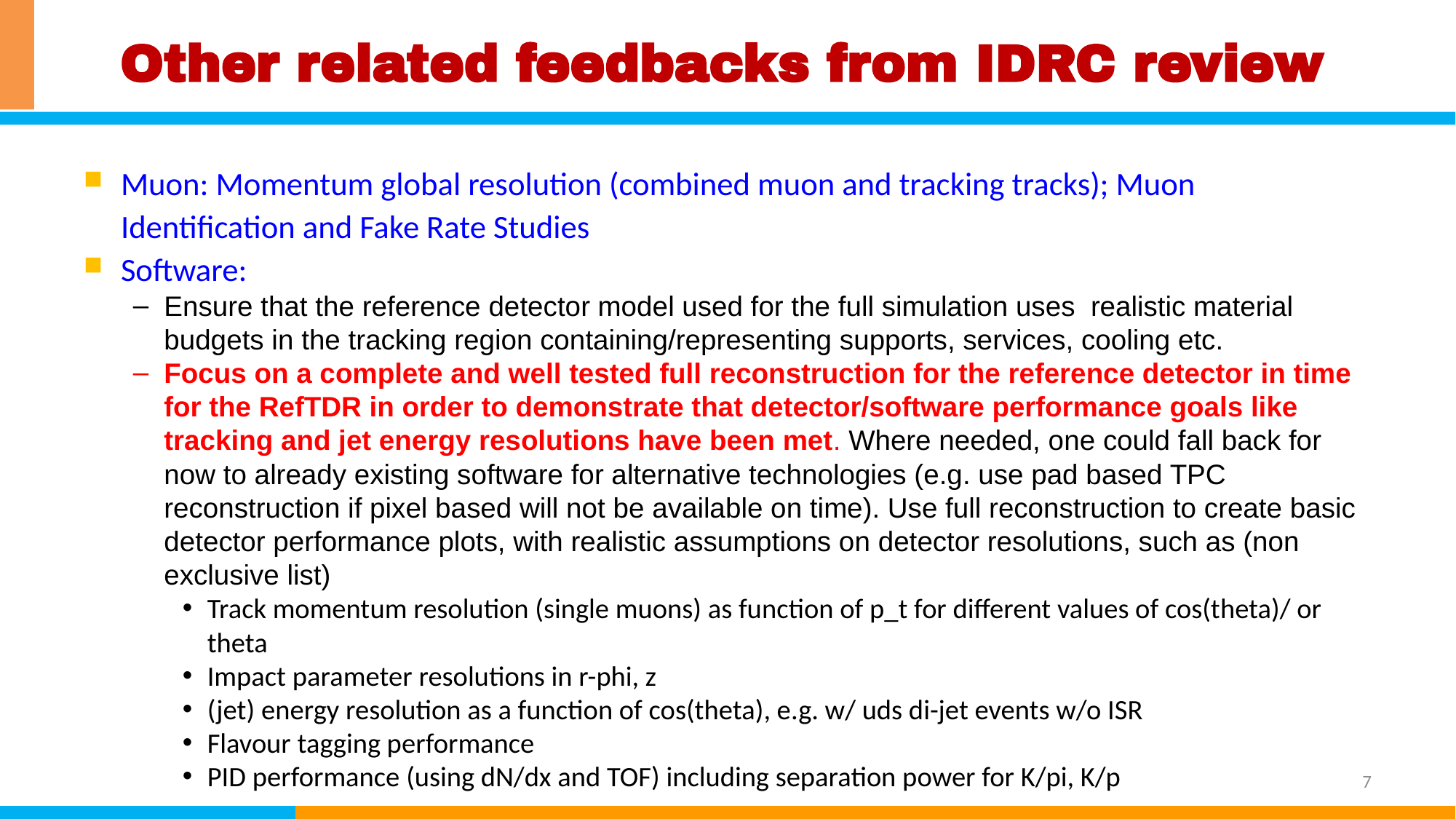

# Other related feedbacks from IDRC review
Muon: Momentum global resolution (combined muon and tracking tracks); Muon Identification and Fake Rate Studies
Software:
Ensure that the reference detector model used for the full simulation uses  realistic material budgets in the tracking region containing/representing supports, services, cooling etc.
Focus on a complete and well tested full reconstruction for the reference detector in time for the RefTDR in order to demonstrate that detector/software performance goals like tracking and jet energy resolutions have been met. Where needed, one could fall back for now to already existing software for alternative technologies (e.g. use pad based TPC reconstruction if pixel based will not be available on time). Use full reconstruction to create basic detector performance plots, with realistic assumptions on detector resolutions, such as (non exclusive list)
Track momentum resolution (single muons) as function of p_t for different values of cos(theta)/ or theta
Impact parameter resolutions in r-phi, z
(jet) energy resolution as a function of cos(theta), e.g. w/ uds di-jet events w/o ISR
Flavour tagging performance
PID performance (using dN/dx and TOF) including separation power for K/pi, K/p

7